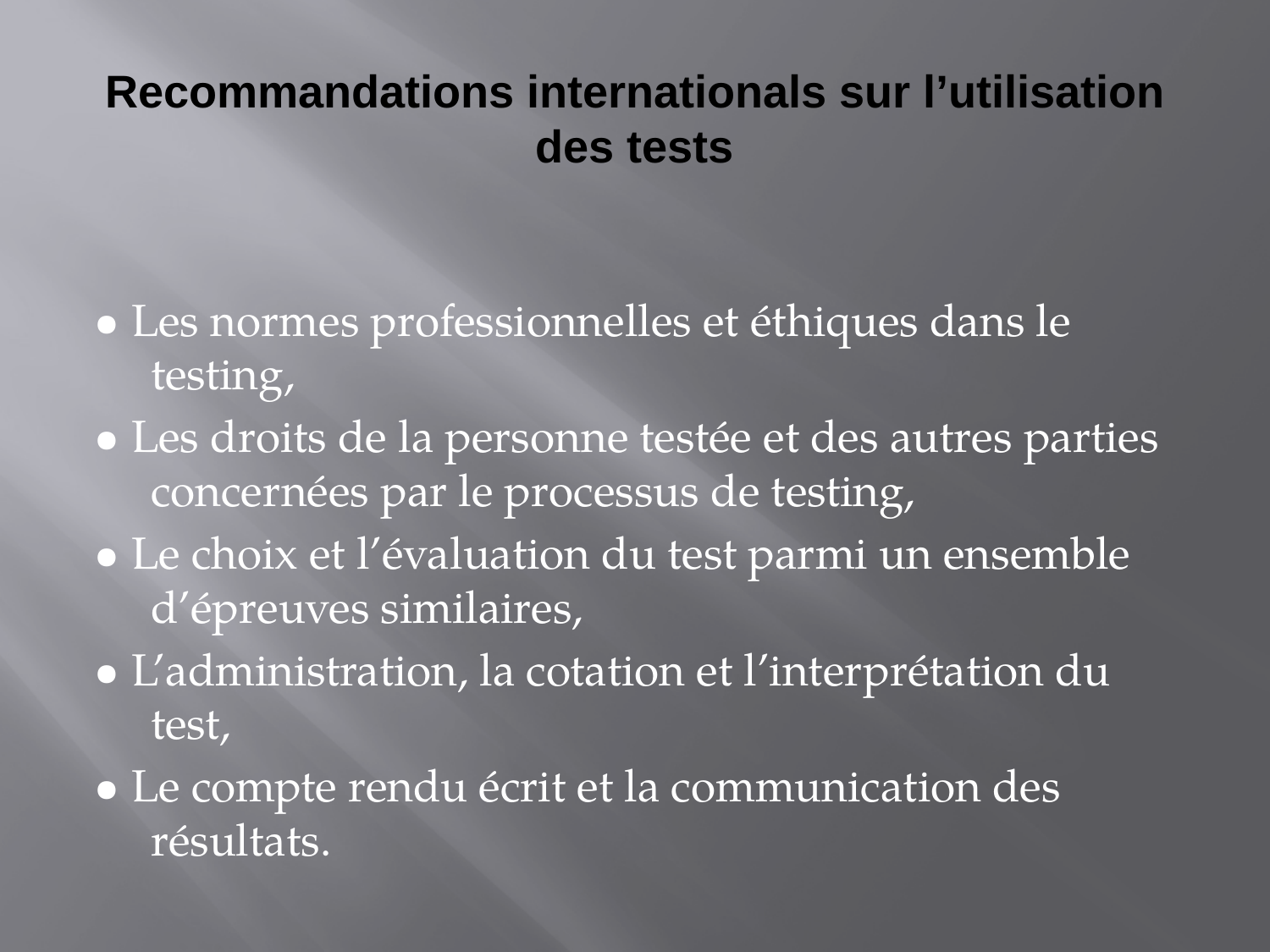

# Recommandations internationals sur l’utilisation des tests

• Les normes professionnelles et éthiques dans le testing,
• Les droits de la personne testée et des autres parties concernées par le processus de testing,
• Le choix et l’évaluation du test parmi un ensemble d’épreuves similaires,
• L’administration, la cotation et l’interprétation du test,
• Le compte rendu écrit et la communication des résultats.